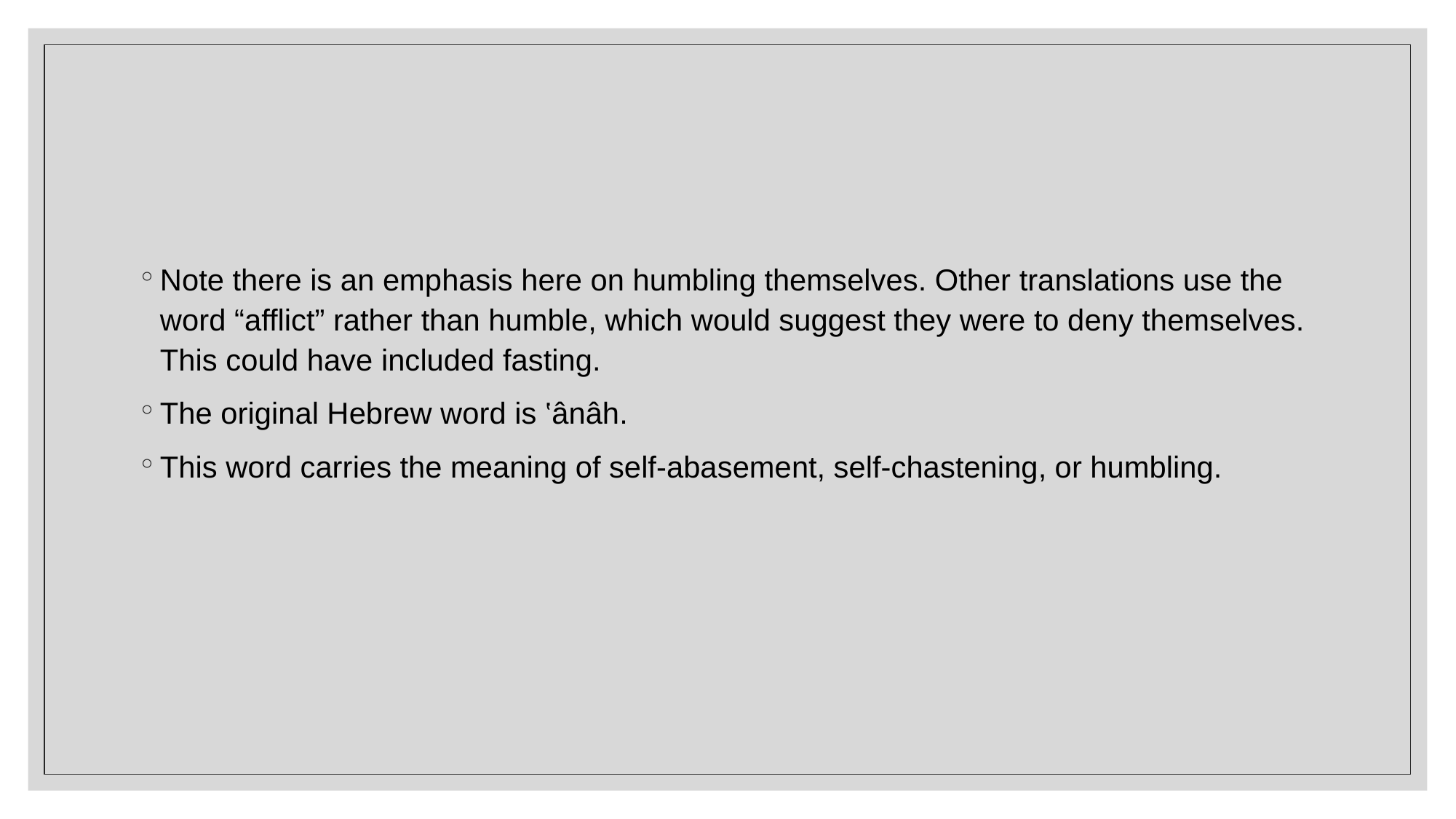

#
Note there is an emphasis here on humbling themselves. Other translations use the word “afflict” rather than humble, which would suggest they were to deny themselves. This could have included fasting.
The original Hebrew word is ‛ânâh.
This word carries the meaning of self-abasement, self-chastening, or humbling.